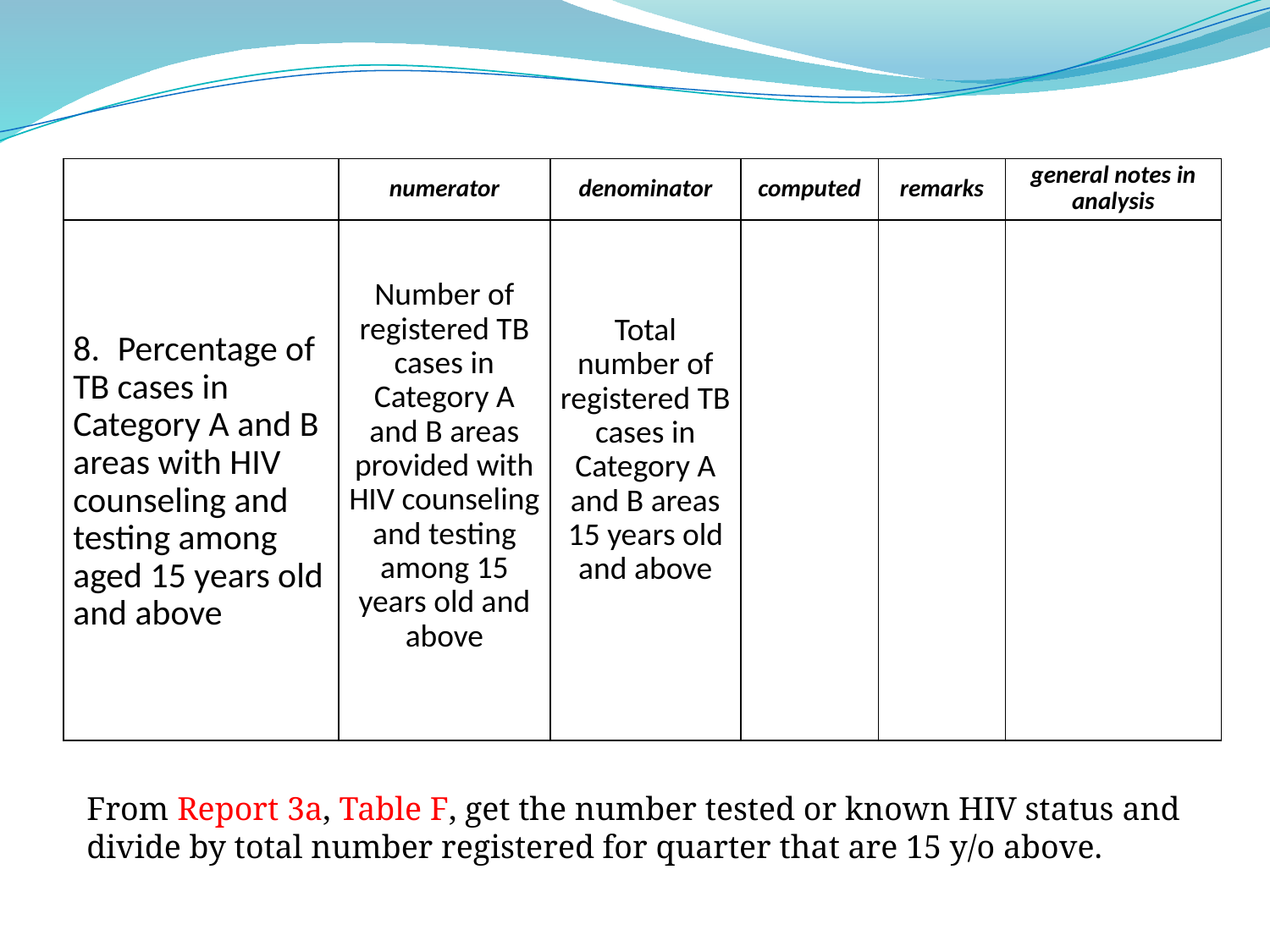

|  | numerator | denominator | computed | remarks | general notes in analysis |
| --- | --- | --- | --- | --- | --- |
| 8.  Percentage of TB cases in Category A and B areas with HIV counseling and testing among aged 15 years old and above | Number of registered TB cases in Category A and B areas provided with HIV counseling and testing among 15 years old and above | Total number of registered TB cases in Category A and B areas 15 years old and above |  |  |  |
From Report 3a, Table F, get the number tested or known HIV status and divide by total number registered for quarter that are 15 y/o above.